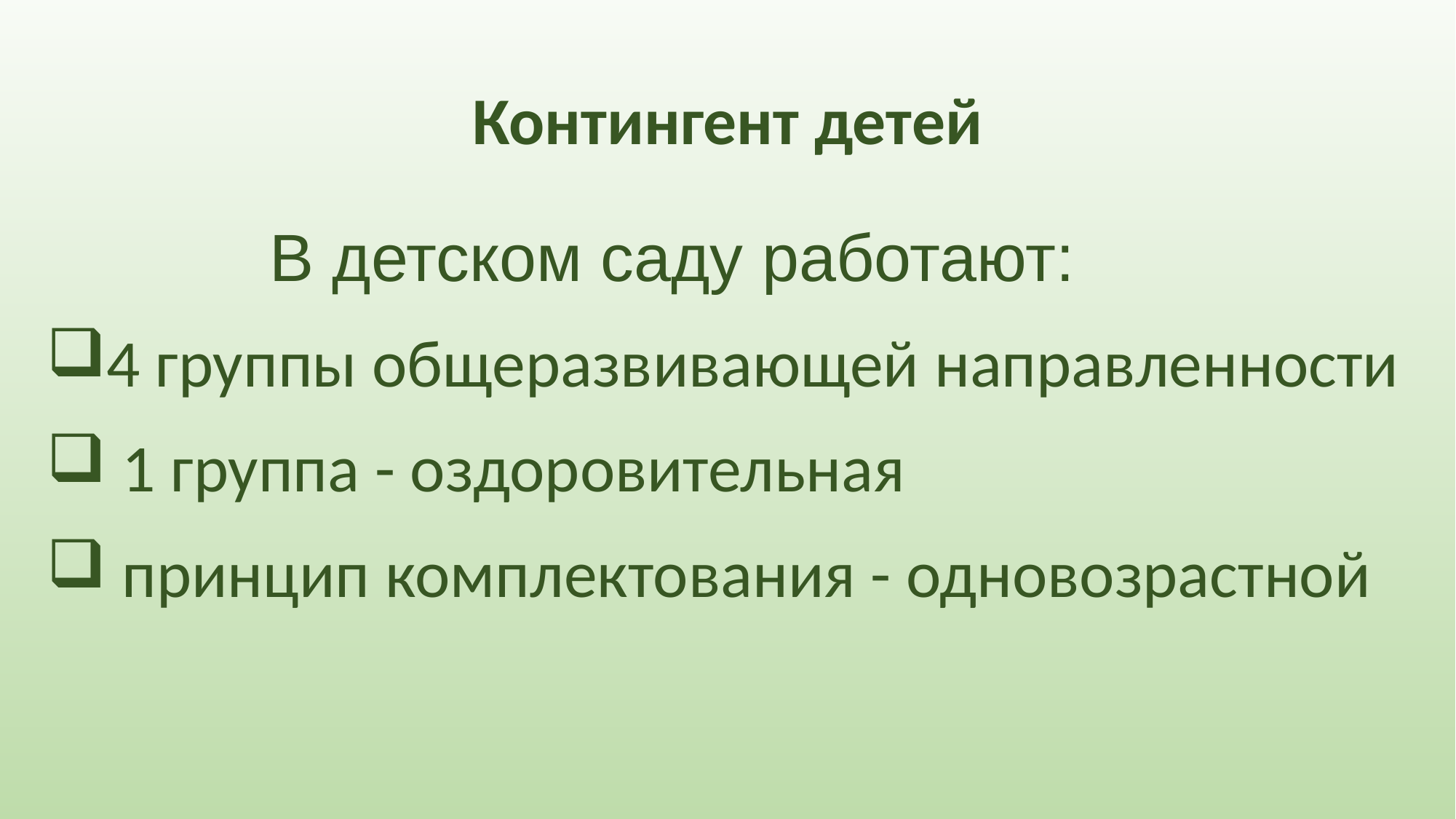

# Контингент детей
            В детском саду работают:
4 группы общеразвивающей направленности
 1 группа - оздоровительная
 принцип комплектования - одновозрастной